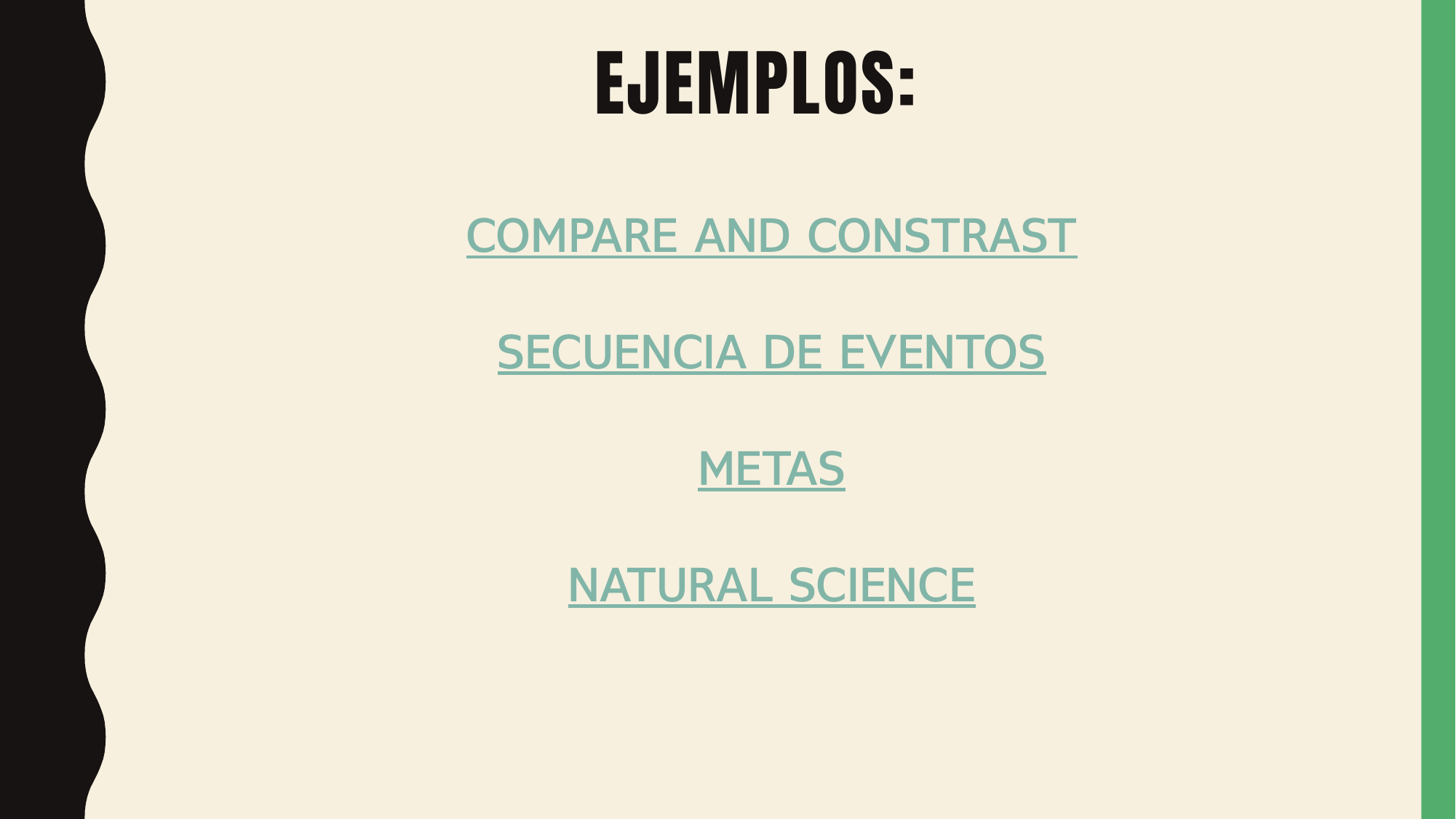

# Ejemplos:
COMPARE AND CONSTRAST

SECUENCIA DE EVENTOS

METAS

NATURAL SCIENCE